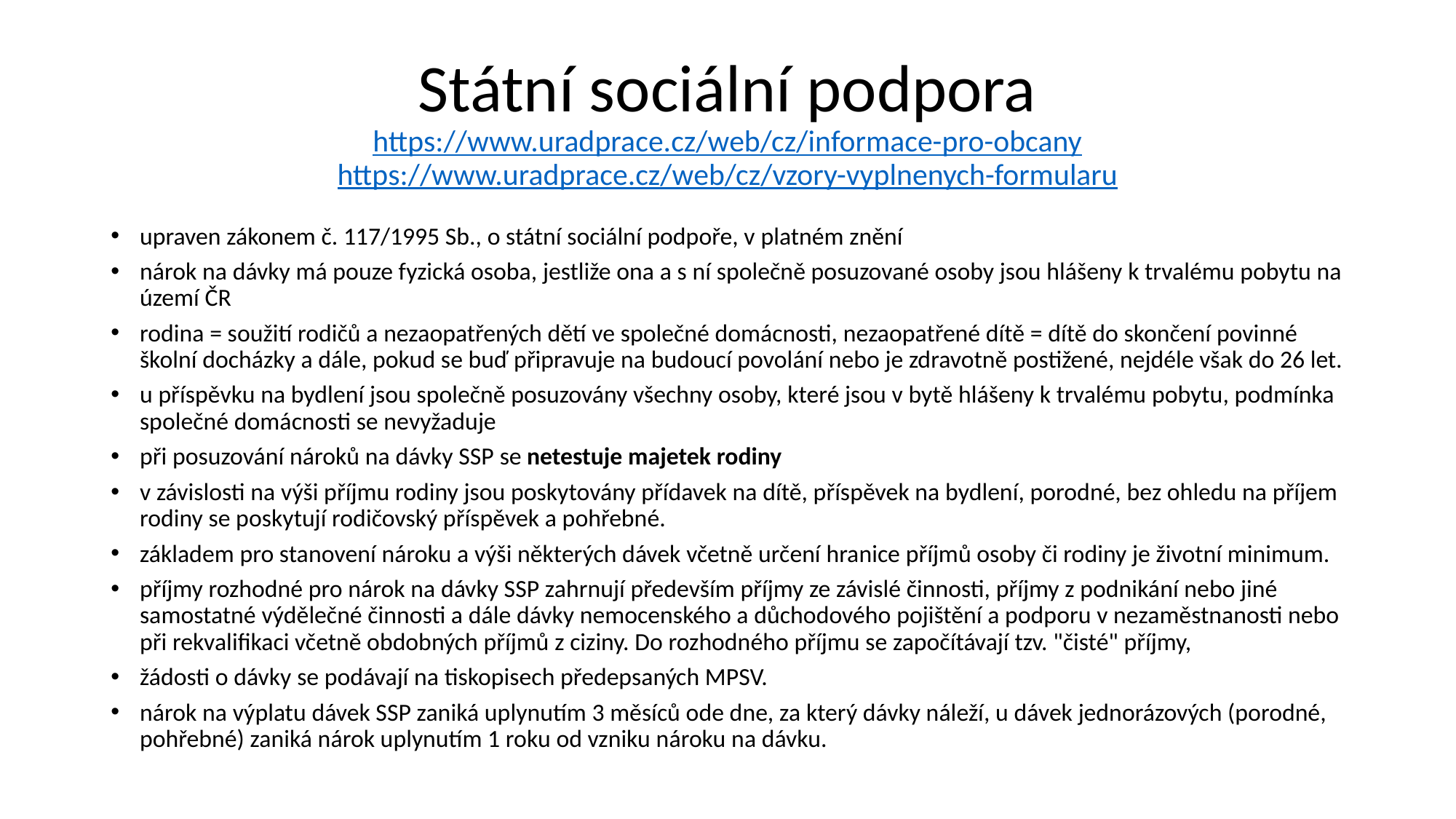

# Státní sociální podpora https://www.uradprace.cz/web/cz/informace-pro-obcany https://www.uradprace.cz/web/cz/vzory-vyplnenych-formularu
upraven zákonem č. 117/1995 Sb., o státní sociální podpoře, v platném znění
nárok na dávky má pouze fyzická osoba, jestliže ona a s ní společně posuzované osoby jsou hlášeny k trvalému pobytu na území ČR
rodina = soužití rodičů a nezaopatřených dětí ve společné domácnosti, nezaopatřené dítě = dítě do skončení povinné školní docházky a dále, pokud se buď připravuje na budoucí povolání nebo je zdravotně postižené, nejdéle však do 26 let.
u příspěvku na bydlení jsou společně posuzovány všechny osoby, které jsou v bytě hlášeny k trvalému pobytu, podmínka společné domácnosti se nevyžaduje
při posuzování nároků na dávky SSP se netestuje majetek rodiny
v závislosti na výši příjmu rodiny jsou poskytovány přídavek na dítě, příspěvek na bydlení, porodné, bez ohledu na příjem rodiny se poskytují rodičovský příspěvek a pohřebné.
základem pro stanovení nároku a výši některých dávek včetně určení hranice příjmů osoby či rodiny je životní minimum.
příjmy rozhodné pro nárok na dávky SSP zahrnují především příjmy ze závislé činnosti, příjmy z podnikání nebo jiné samostatné výdělečné činnosti a dále dávky nemocenského a důchodového pojištění a podporu v nezaměstnanosti nebo při rekvalifikaci včetně obdobných příjmů z ciziny. Do rozhodného příjmu se započítávají tzv. "čisté" příjmy,
žádosti o dávky se podávají na tiskopisech předepsaných MPSV.
nárok na výplatu dávek SSP zaniká uplynutím 3 měsíců ode dne, za který dávky náleží, u dávek jednorázových (porodné, pohřebné) zaniká nárok uplynutím 1 roku od vzniku nároku na dávku.